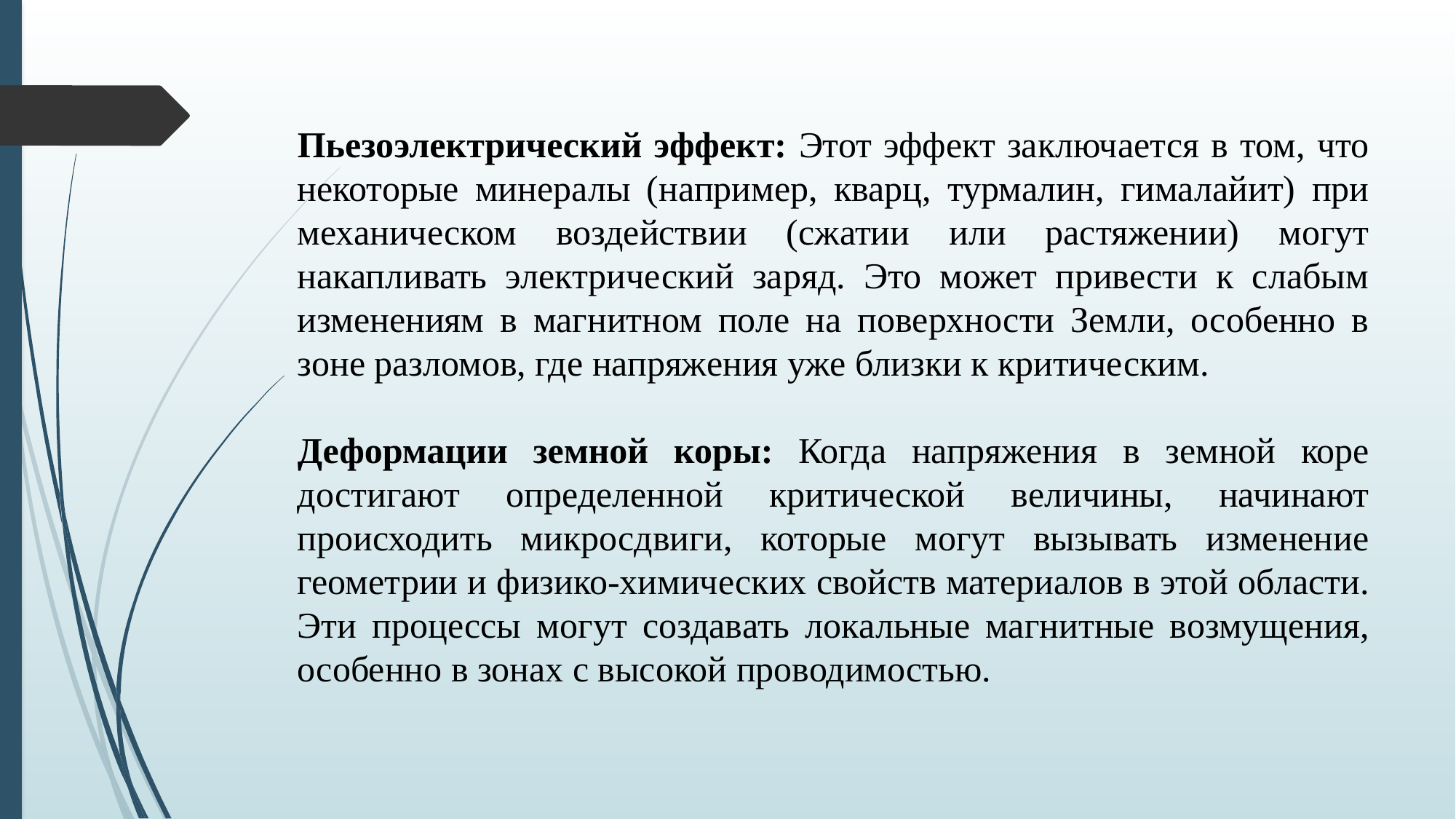

Пьезоэлектрический эффект: Этот эффект заключается в том, что некоторые минералы (например, кварц, турмалин, гималайит) при механическом воздействии (сжатии или растяжении) могут накапливать электрический заряд. Это может привести к слабым изменениям в магнитном поле на поверхности Земли, особенно в зоне разломов, где напряжения уже близки к критическим.

Деформации земной коры: Когда напряжения в земной коре достигают определенной критической величины, начинают происходить микросдвиги, которые могут вызывать изменение геометрии и физико-химических свойств материалов в этой области. Эти процессы могут создавать локальные магнитные возмущения, особенно в зонах с высокой проводимостью.